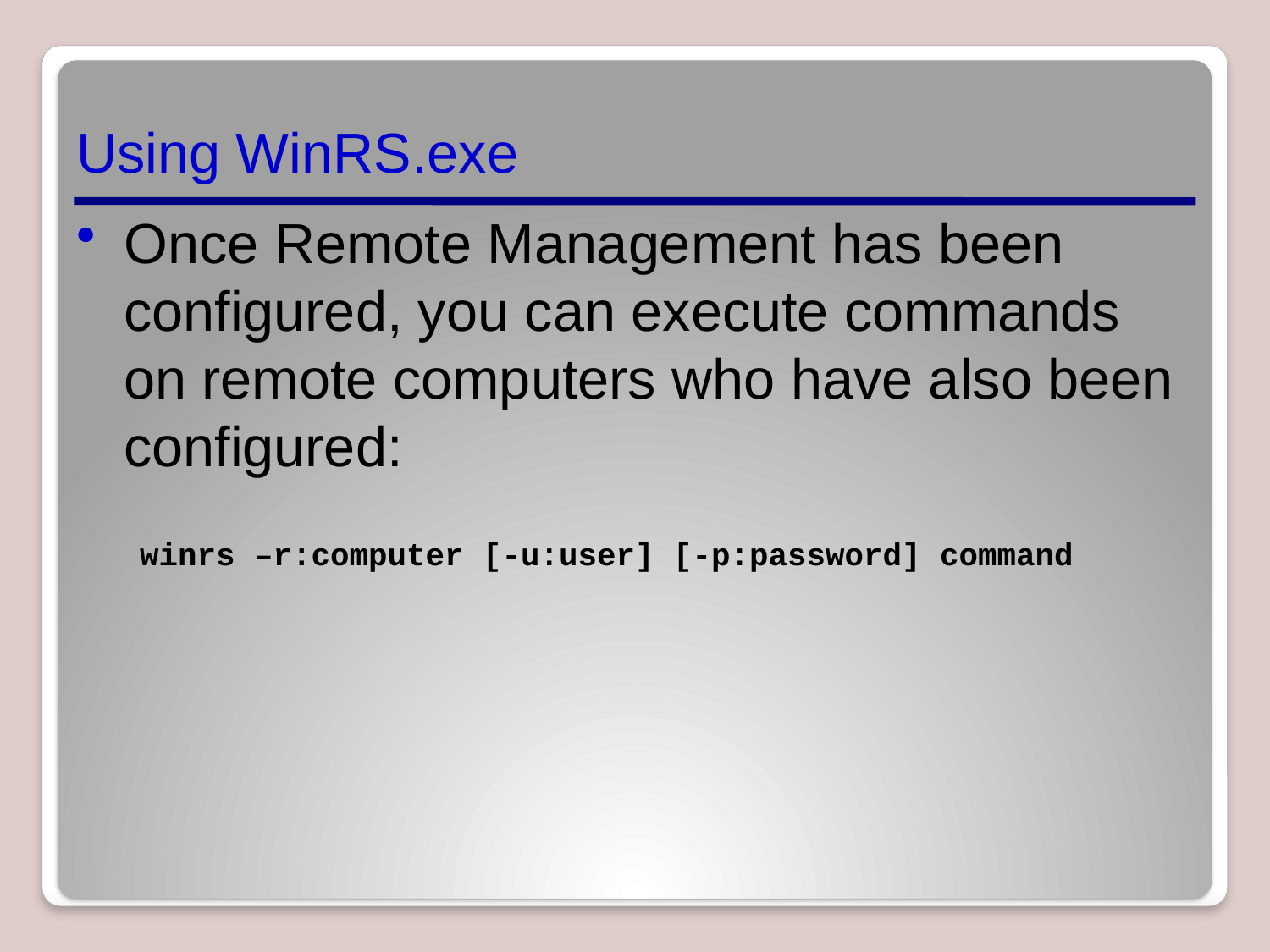

# Using WinRS.exe
Once Remote Management has been configured, you can execute commands on remote computers who have also been configured:

winrs –r:computer [-u:user] [-p:password] command